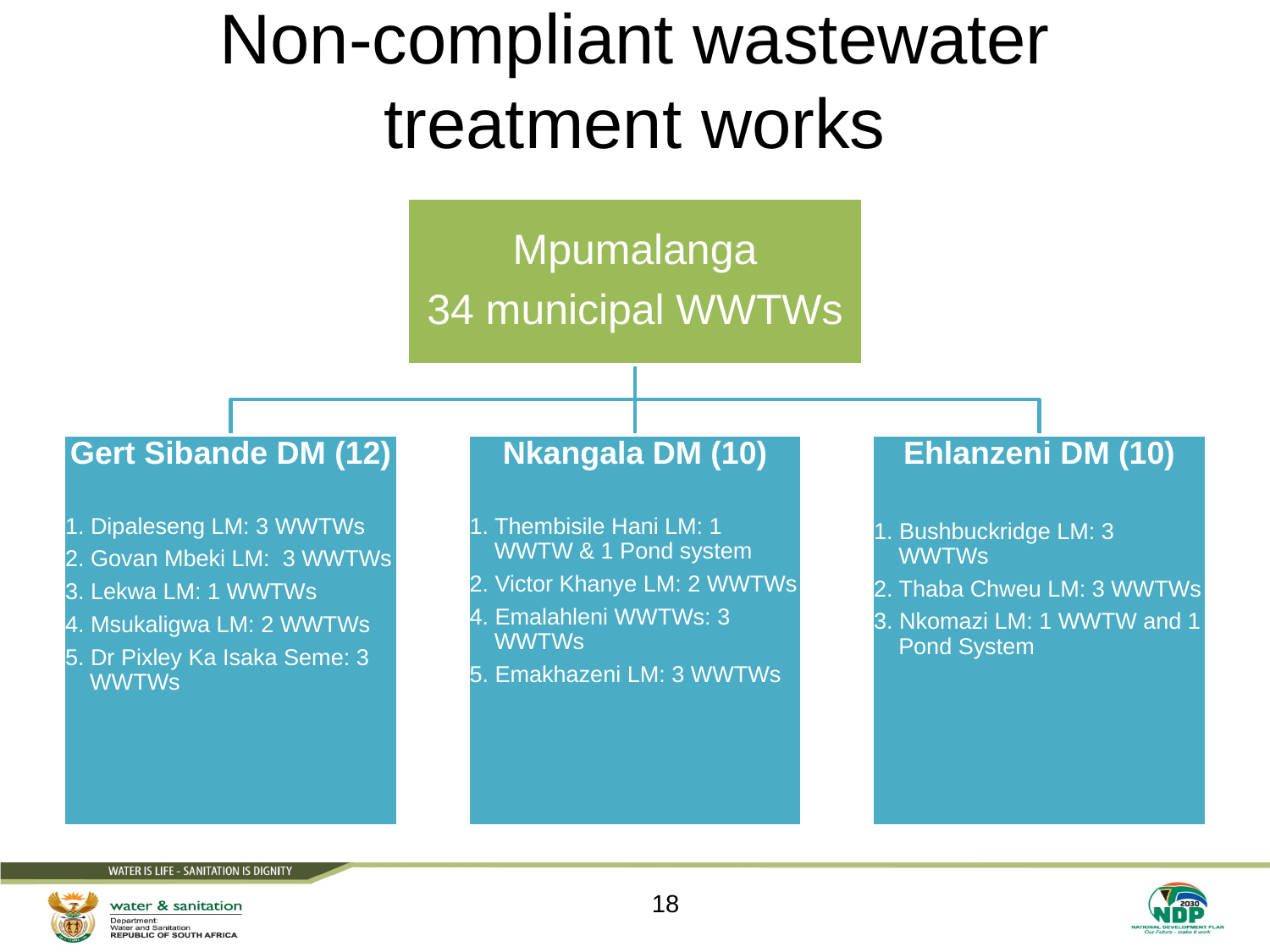

# Non-compliant wastewater treatment works
Mpumalanga
34 municipal WWTWs
Gert Sibande DM (12)

1. Dipaleseng LM: 3 WWTWs
2. Govan Mbeki LM:  3 WWTWs
3. Lekwa LM: 1 WWTWs
4. Msukaligwa LM: 2 WWTWs
5. Dr Pixley Ka Isaka Seme: 3 WWTWs
Nkangala DM (10)

1. Thembisile Hani LM: 1 WWTW & 1 Pond system
2. Victor Khanye LM: 2 WWTWs
4. Emalahleni WWTWs: 3 WWTWs
5. Emakhazeni LM: 3 WWTWs
Ehlanzeni DM (10)

1. Bushbuckridge LM: 3 WWTWs
2. Thaba Chweu LM: 3 WWTWs
3. Nkomazi LM: 1 WWTW and 1 Pond System

18